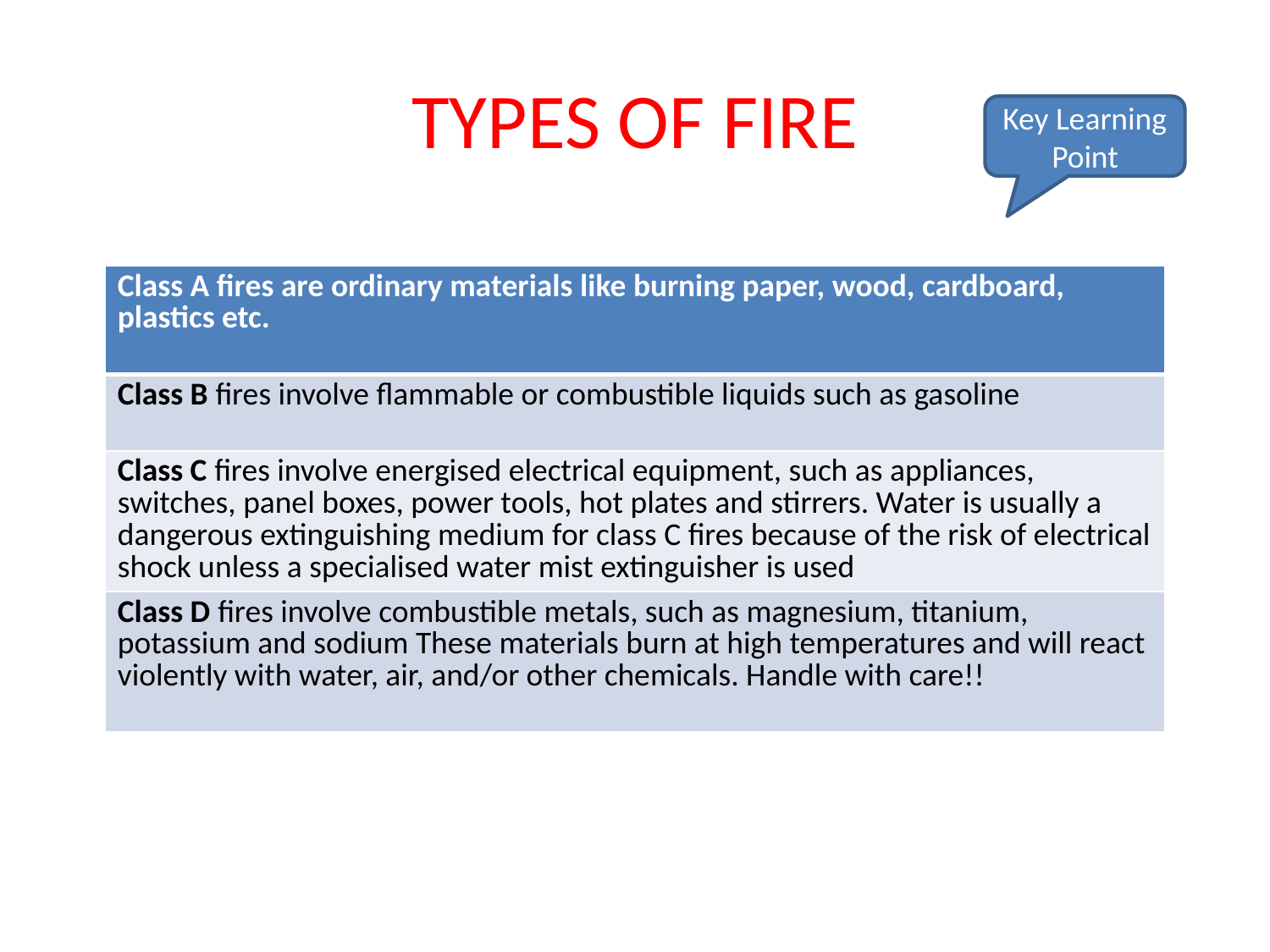

# TYPES OF FIRE
Key Learning Point
| Class A fires are ordinary materials like burning paper, wood, cardboard, plastics etc. |
| --- |
| Class B fires involve flammable or combustible liquids such as gasoline |
| Class C fires involve energised electrical equipment, such as appliances, switches, panel boxes, power tools, hot plates and stirrers. Water is usually a dangerous extinguishing medium for class C fires because of the risk of electrical shock unless a specialised water mist extinguisher is used |
| Class D fires involve combustible metals, such as magnesium, titanium, potassium and sodium These materials burn at high temperatures and will react violently with water, air, and/or other chemicals. Handle with care!! |